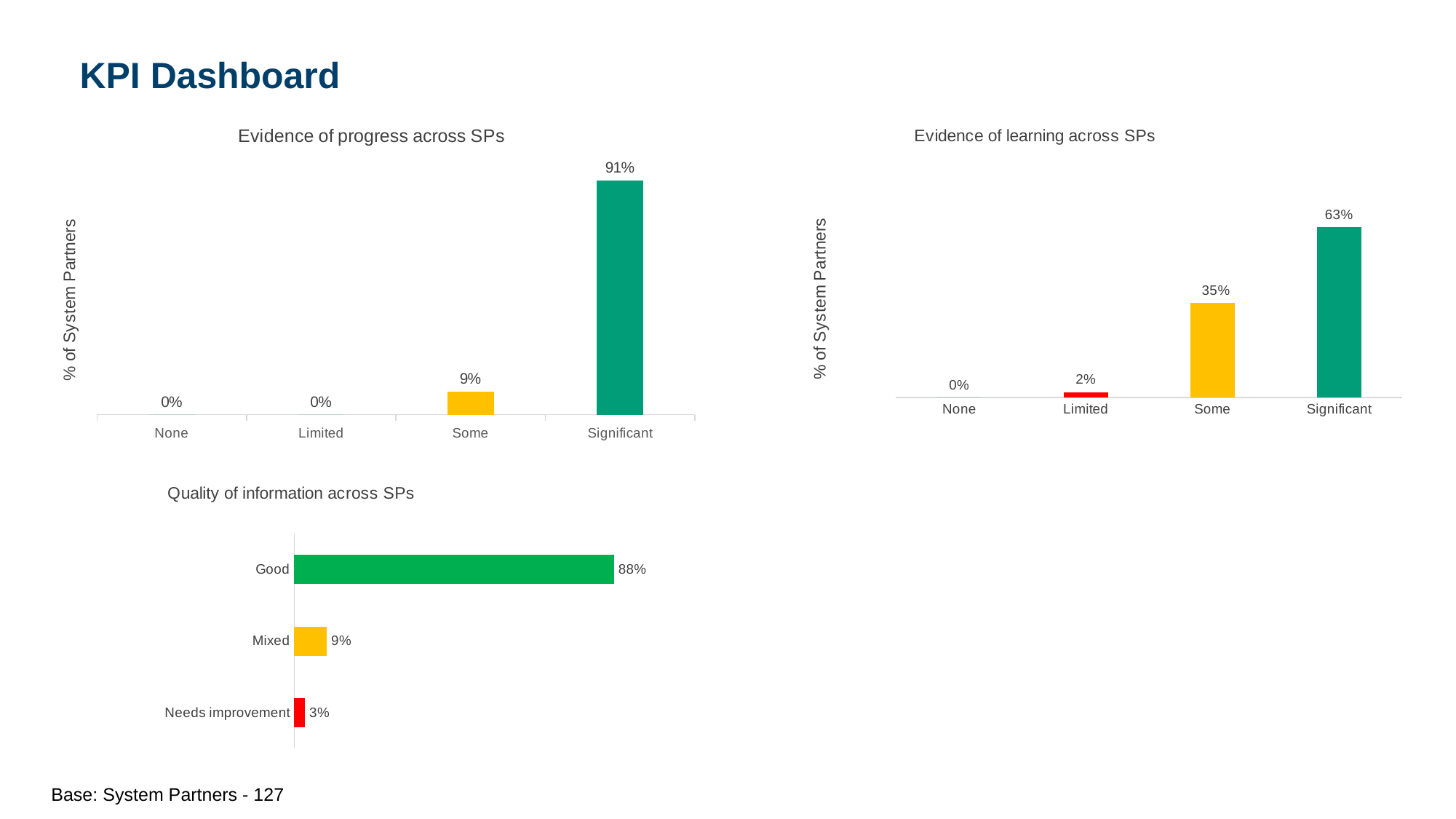

# KPI Dashboard

### Chart: Evidence of progress across SPs

| Category | Series 1 |
|---|---|
| None | 0.0 |
| Limited | 0.0 |
| Some | 0.09 |
| Significant | 0.91 |

### Chart: Evidence of learning across SPs

| Category | Evidence of learning |
|---|---|
| None
 | 0.0 |
| Limited
 | 0.02 |
| Some
 | 0.35 |
| Significant
 | 0.63 |

### Chart: Quality of information across SPs

| Category | Quality of information |
|---|---|
| Needs improvement | 0.03 |
| Mixed | 0.09 |
| Good | 0.88 |
Base: System Partners - 127